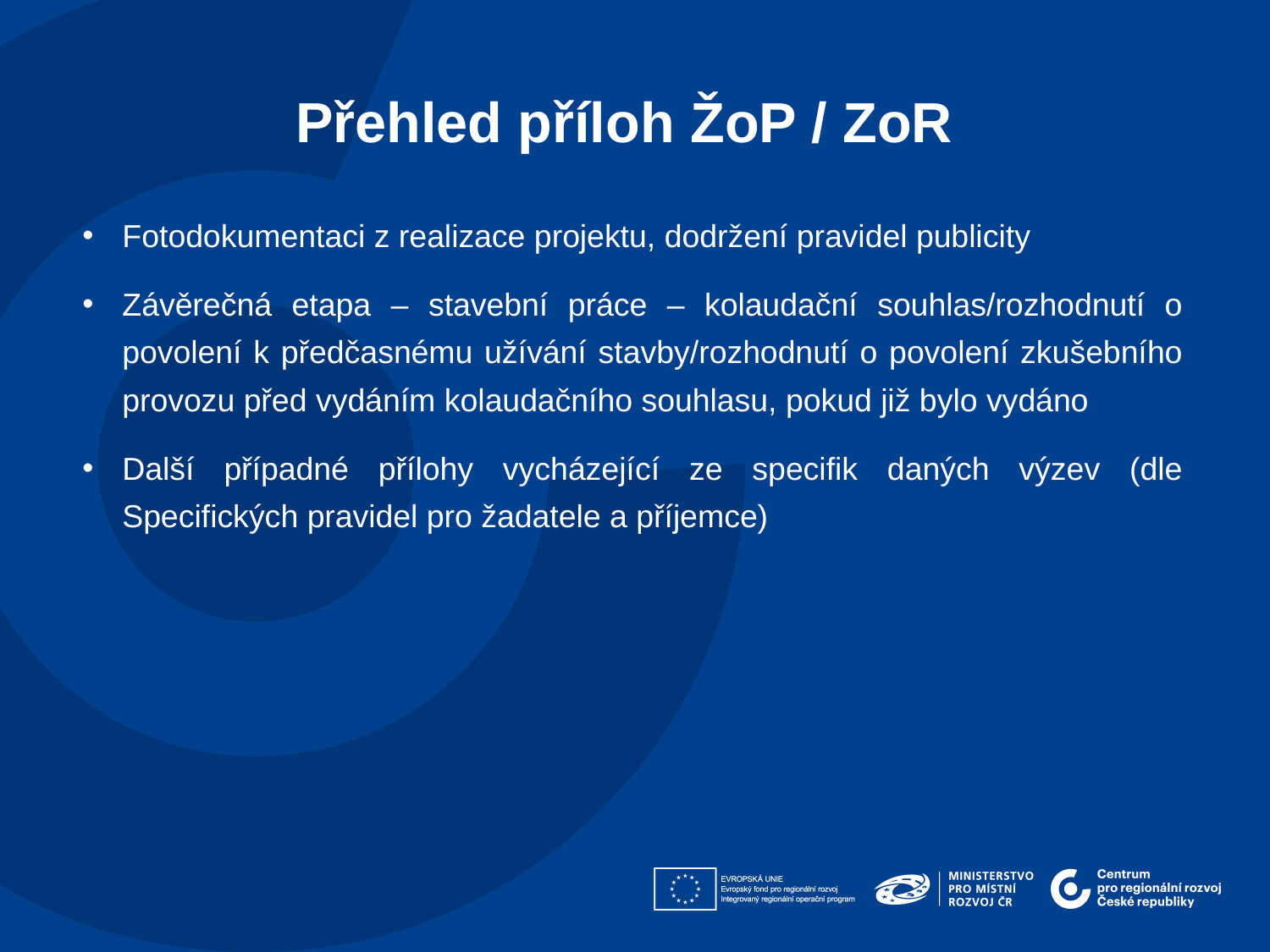

Přehled příloh ŽoP / ZoR ​
Fotodokumentaci z realizace projektu, dodržení pravidel publicity
Závěrečná etapa – stavební práce – kolaudační souhlas/rozhodnutí o povolení k předčasnému užívání stavby/rozhodnutí o povolení zkušebního provozu před vydáním kolaudačního souhlasu, pokud již bylo vydáno
Další případné přílohy vycházející ze specifik daných výzev (dle Specifických pravidel pro žadatele a příjemce)